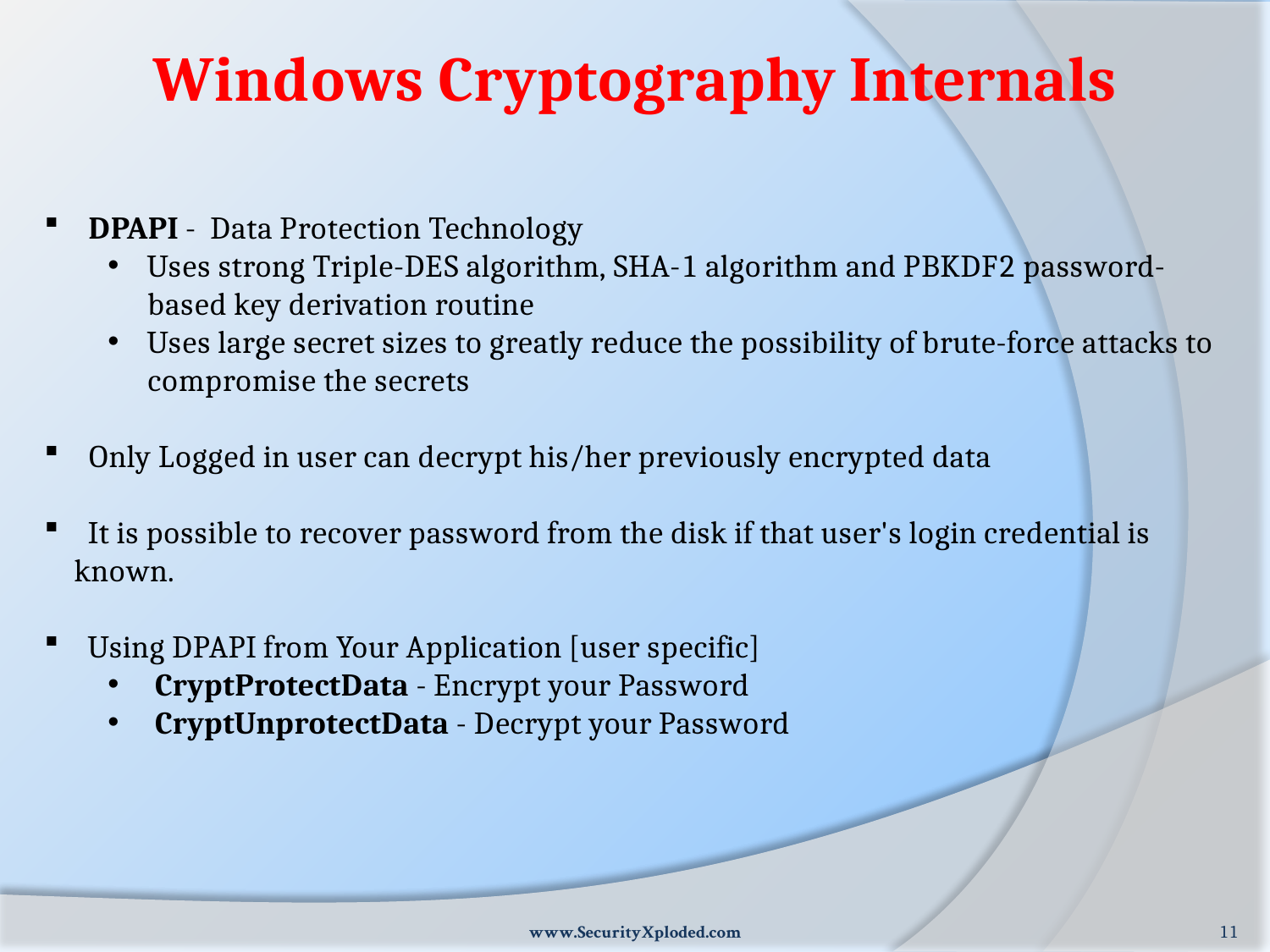

Windows Cryptography Internals
  DPAPI -  Data Protection Technology
Uses strong Triple-DES algorithm, SHA-1 algorithm and PBKDF2 password-based key derivation routine
Uses large secret sizes to greatly reduce the possibility of brute-force attacks to compromise the secrets

  Only Logged in user can decrypt his/her previously encrypted data

  It is possible to recover password from the disk if that user's login credential is known.

  Using DPAPI from Your Application [user specific]
 CryptProtectData - Encrypt your Password
 CryptUnprotectData - Decrypt your Password

www.SecurityXploded.com
11